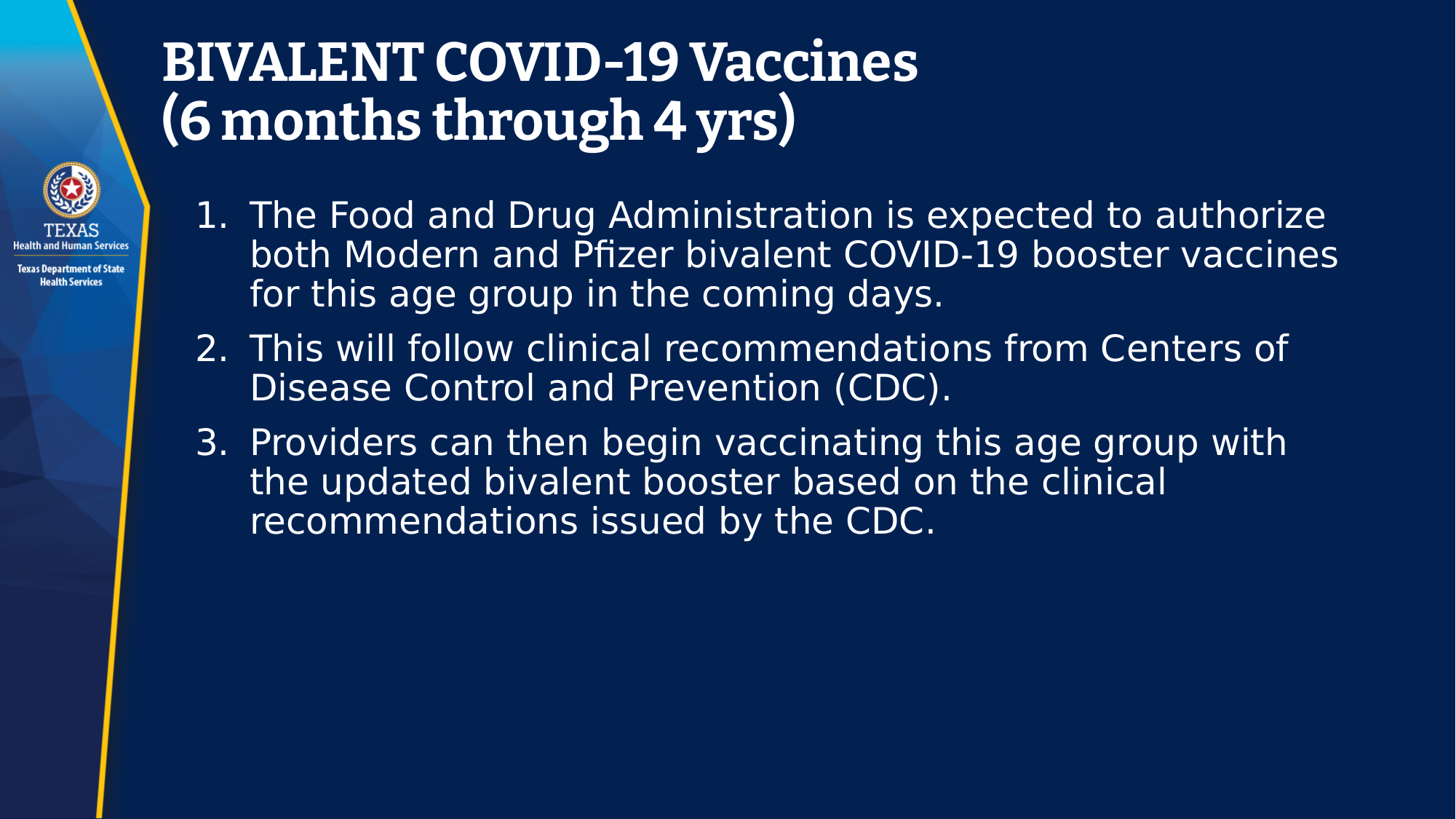

# BIVALENT COVID-19 Vaccines (6 months through 4 yrs)
The Food and Drug Administration is expected to authorize both Modern and Pfizer bivalent COVID-19 booster vaccines for this age group in the coming days.
This will follow clinical recommendations from Centers of Disease Control and Prevention (CDC).
Providers can then begin vaccinating this age group with the updated bivalent booster based on the clinical recommendations issued by the CDC.